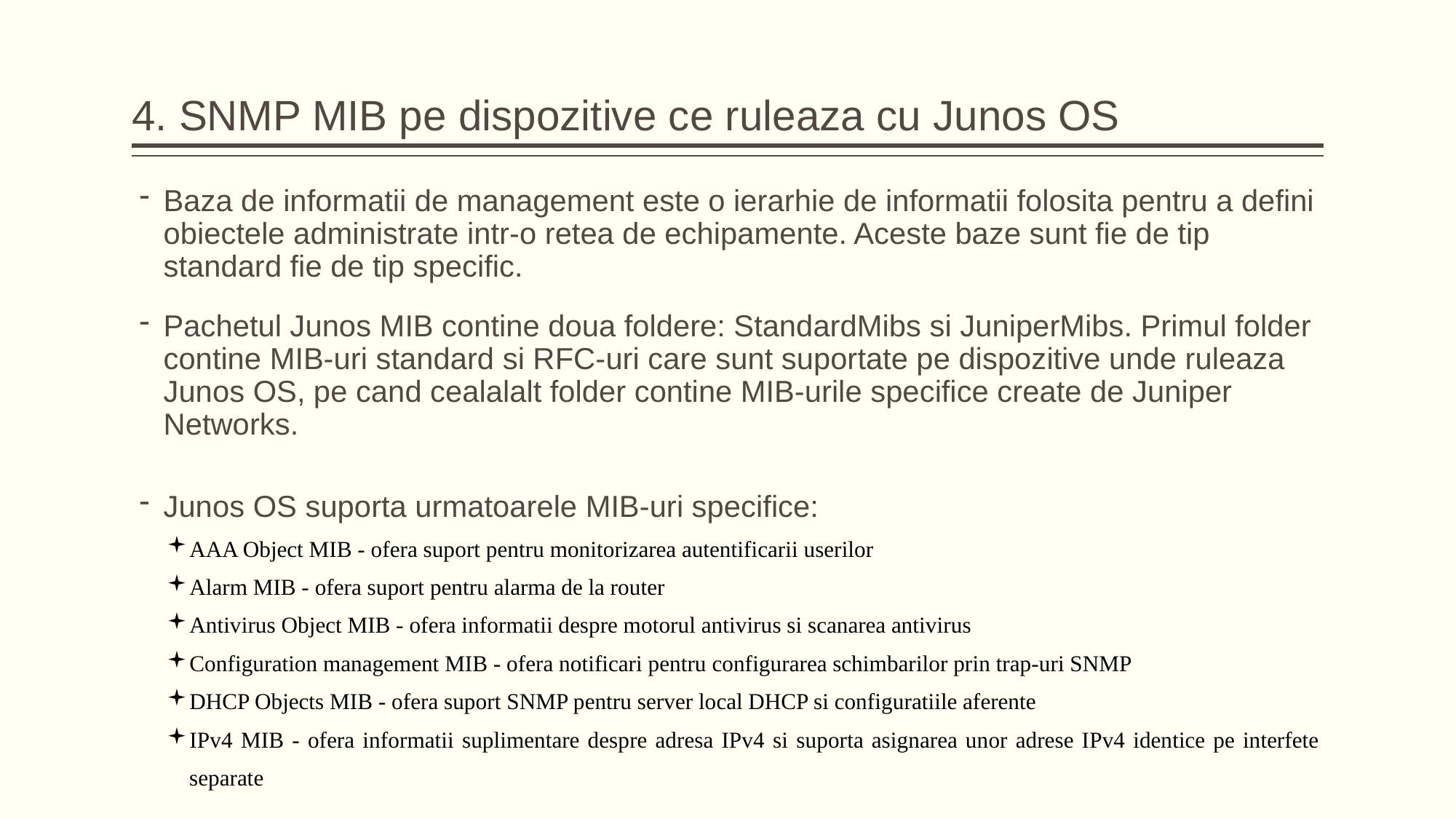

4. SNMP MIB pe dispozitive ce ruleaza cu Junos OS
Baza de informatii de management este o ierarhie de informatii folosita pentru a defini obiectele administrate intr-o retea de echipamente. Aceste baze sunt fie de tip standard fie de tip specific.
Pachetul Junos MIB contine doua foldere: StandardMibs si JuniperMibs. Primul folder contine MIB-uri standard si RFC-uri care sunt suportate pe dispozitive unde ruleaza Junos OS, pe cand cealalalt folder contine MIB-urile specifice create de Juniper Networks.

Junos OS suporta urmatoarele MIB-uri specifice:
AAA Object MIB - ofera suport pentru monitorizarea autentificarii userilor
Alarm MIB - ofera suport pentru alarma de la router
Antivirus Object MIB - ofera informatii despre motorul antivirus si scanarea antivirus
Configuration management MIB - ofera notificari pentru configurarea schimbarilor prin trap-uri SNMP
DHCP Objects MIB - ofera suport SNMP pentru server local DHCP si configuratiile aferente
IPv4 MIB - ofera informatii suplimentare despre adresa IPv4 si suporta asignarea unor adrese IPv4 identice pe interfete separate